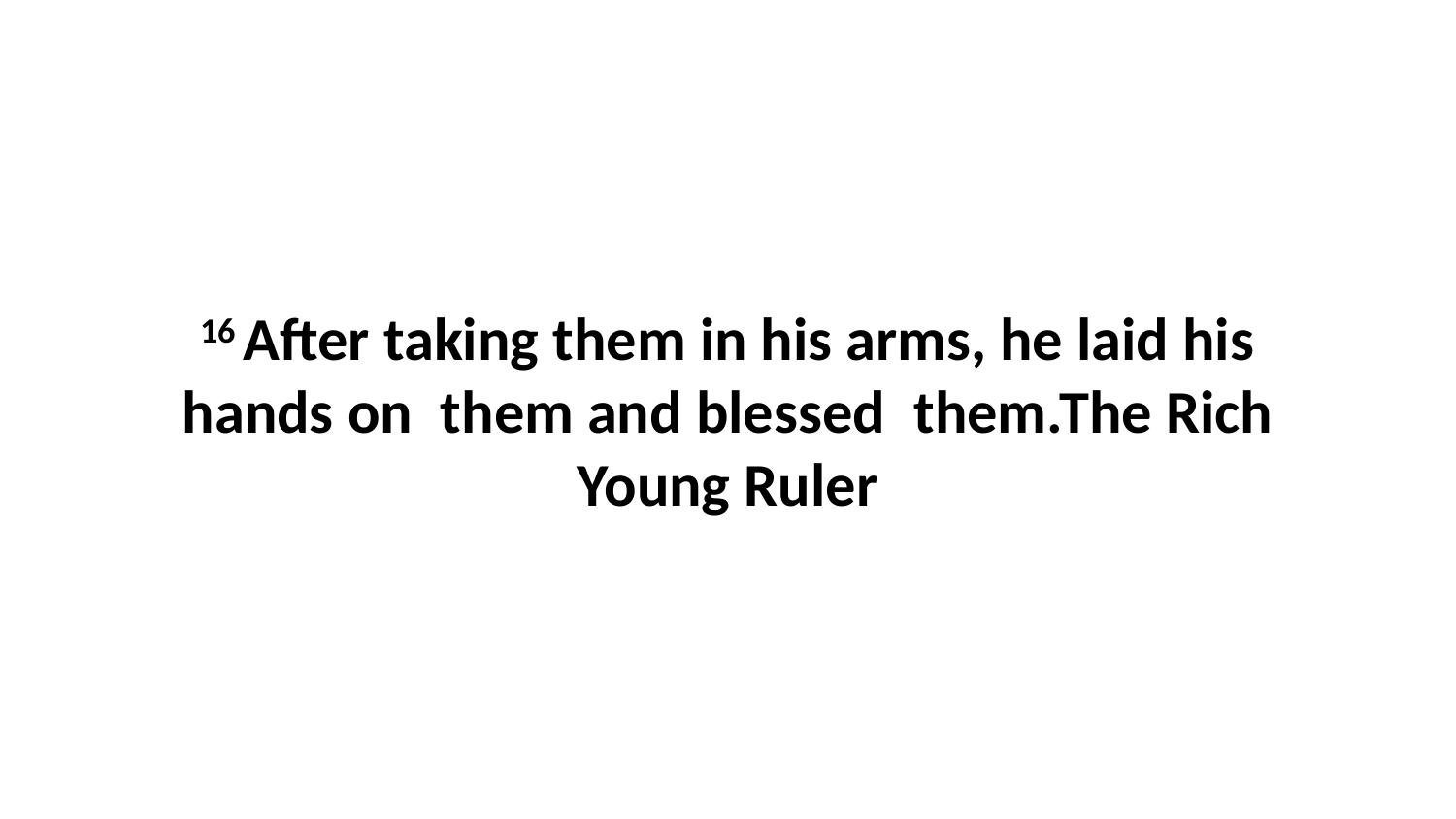

16 After taking them in his arms, he laid his hands on  them and blessed  them.The Rich Young Ruler